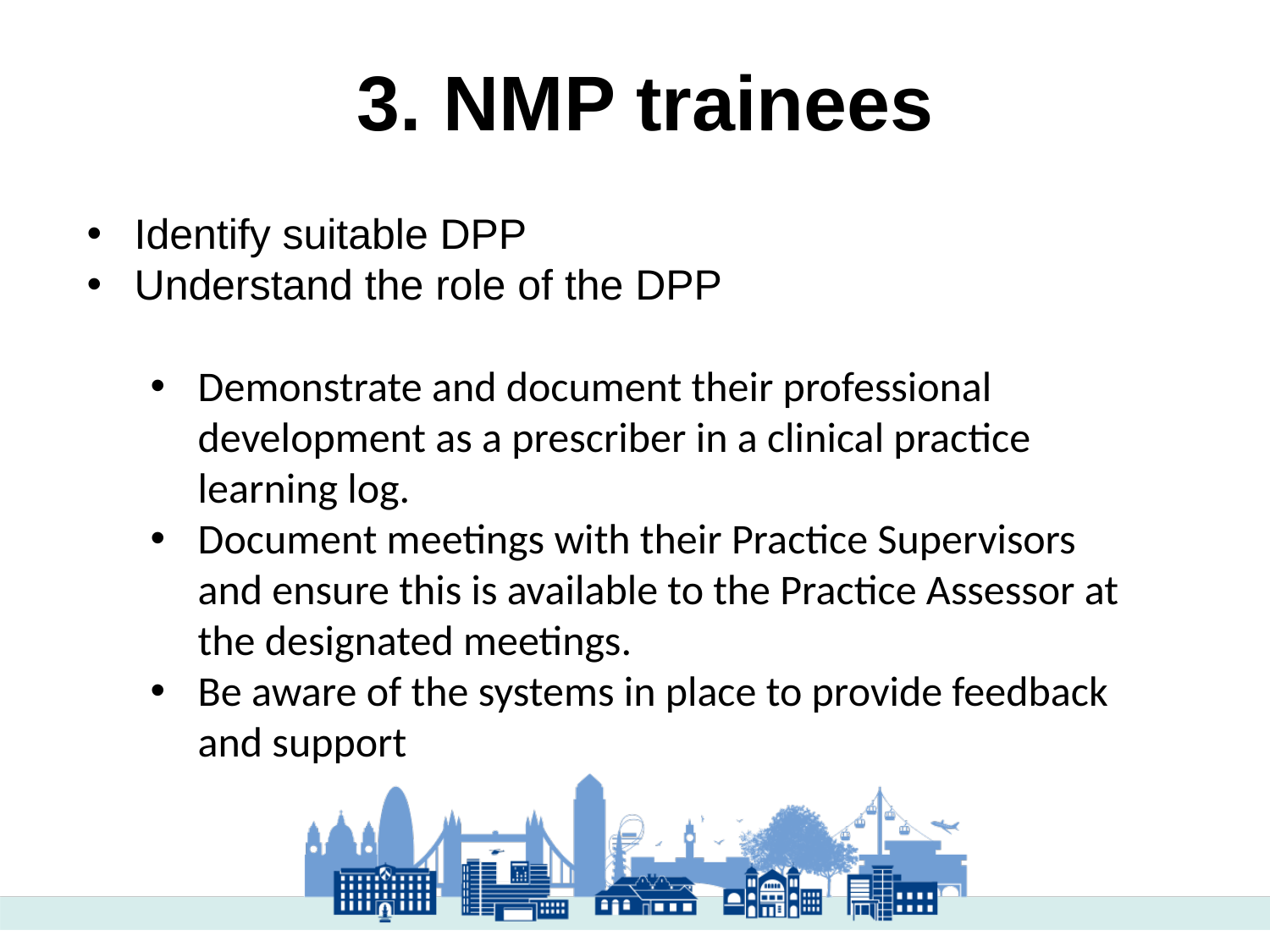

# 3. NMP trainees
Identify suitable DPP
Understand the role of the DPP

Demonstrate and document their professional development as a prescriber in a clinical practice learning log.
Document meetings with their Practice Supervisors and ensure this is available to the Practice Assessor at the designated meetings.
Be aware of the systems in place to provide feedback and support